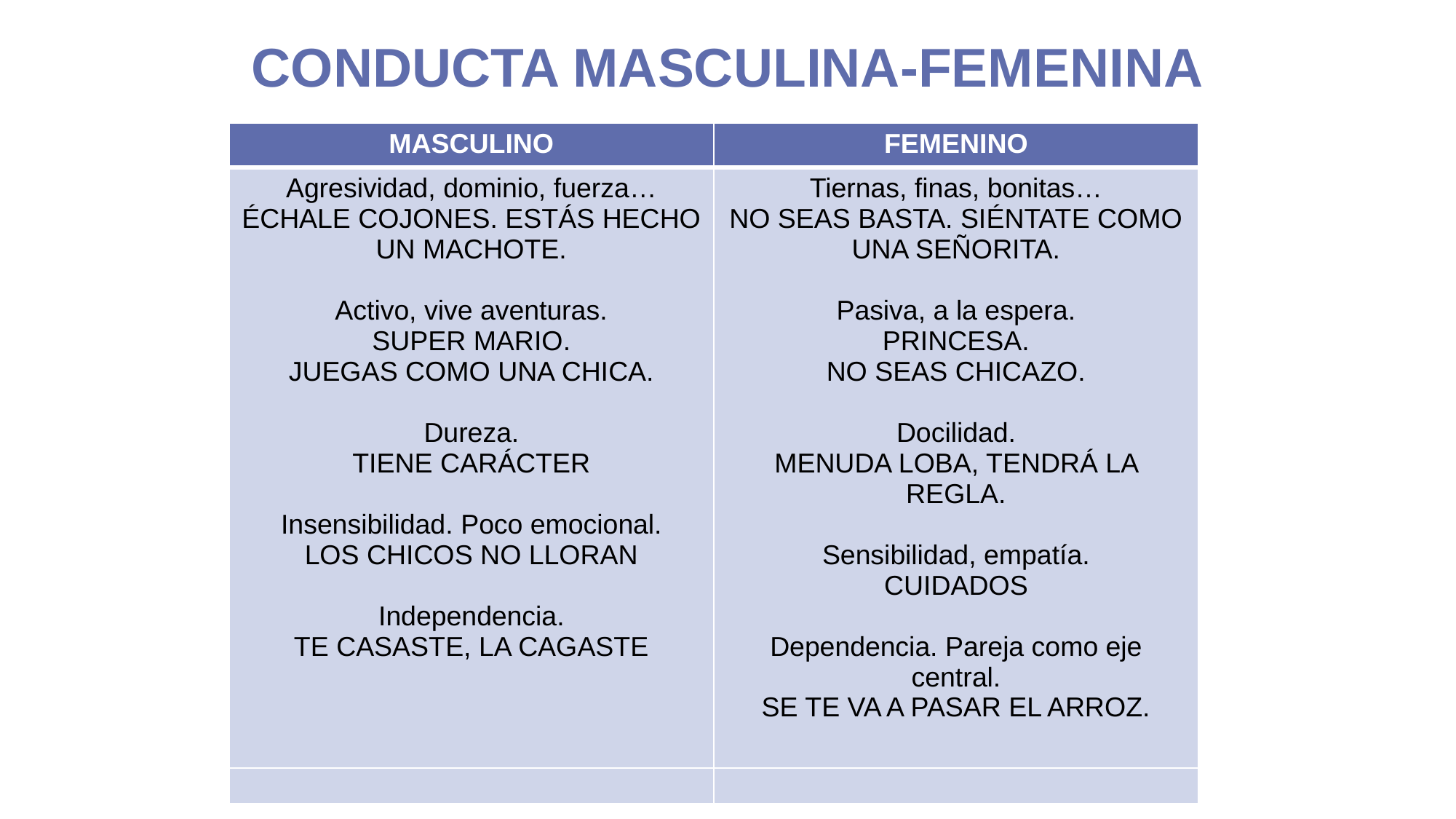

CONDUCTA MASCULINA-FEMENINA
| MASCULINO | FEMENINO |
| --- | --- |
| Agresividad, dominio, fuerza… ÉCHALE COJONES. ESTÁS HECHO UN MACHOTE. Activo, vive aventuras. SUPER MARIO. JUEGAS COMO UNA CHICA. Dureza. TIENE CARÁCTER Insensibilidad. Poco emocional. LOS CHICOS NO LLORAN Independencia. TE CASASTE, LA CAGASTE | Tiernas, finas, bonitas… NO SEAS BASTA. SIÉNTATE COMO UNA SEÑORITA. Pasiva, a la espera. PRINCESA. NO SEAS CHICAZO. Docilidad. MENUDA LOBA, TENDRÁ LA REGLA. Sensibilidad, empatía. CUIDADOS Dependencia. Pareja como eje central. SE TE VA A PASAR EL ARROZ. |
| MASCULINO | FEMENINO |
| --- | --- |
| Agresividad, dominio, fuerza… ÉCHALE COJONES. ESTÁS HECHO UN MACHOTE. Activo, vive aventuras. SUPER MARIO. JUEGAS COMO UNA CHICA. Dureza. TIENE CARÁCTER Insensibilidad. Poco emocional. LOS CHICOS NO LLORAN Independencia. TE CASASTE, LA CAGASTE | Tiernas, finas, bonitas… NO SEAS BASTA. SIÉNTATE COMO UNA SEÑORITA. Pasiva, a la espera. PRINCESA. NO SEAS CHICAZO. Docilidad. MENUDA LOBA, TENDRÁ LA REGLA. Sensibilidad, empatía. CUIDADOS Dependencia. Pareja como eje central. |